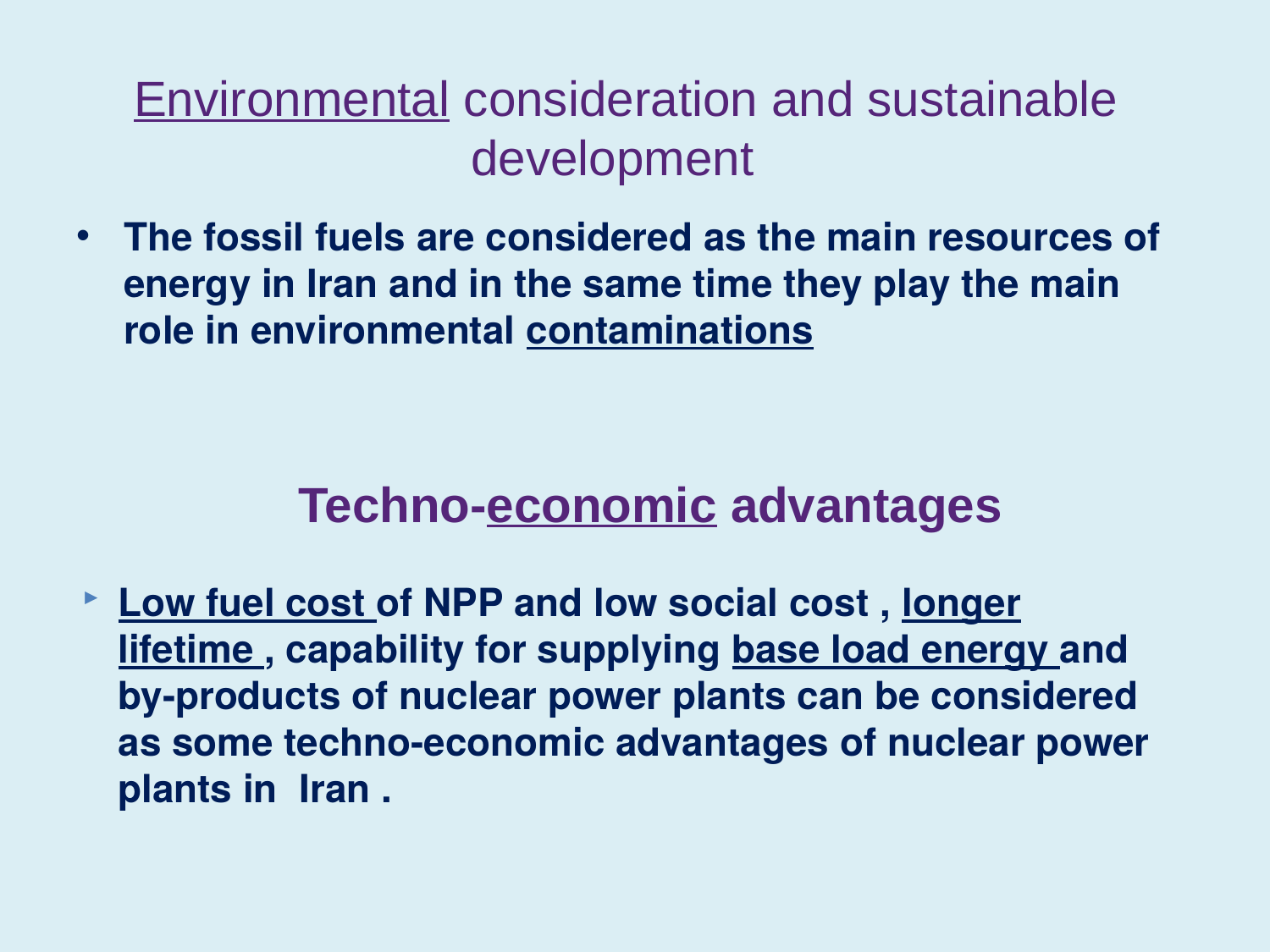

# Environmental consideration and sustainable development
The fossil fuels are considered as the main resources of energy in Iran and in the same time they play the main role in environmental contaminations
Techno-economic advantages

Low fuel cost of NPP and low social cost , longer lifetime , capability for supplying base load energy and by-products of nuclear power plants can be considered as some techno-economic advantages of nuclear power plants in  Iran .